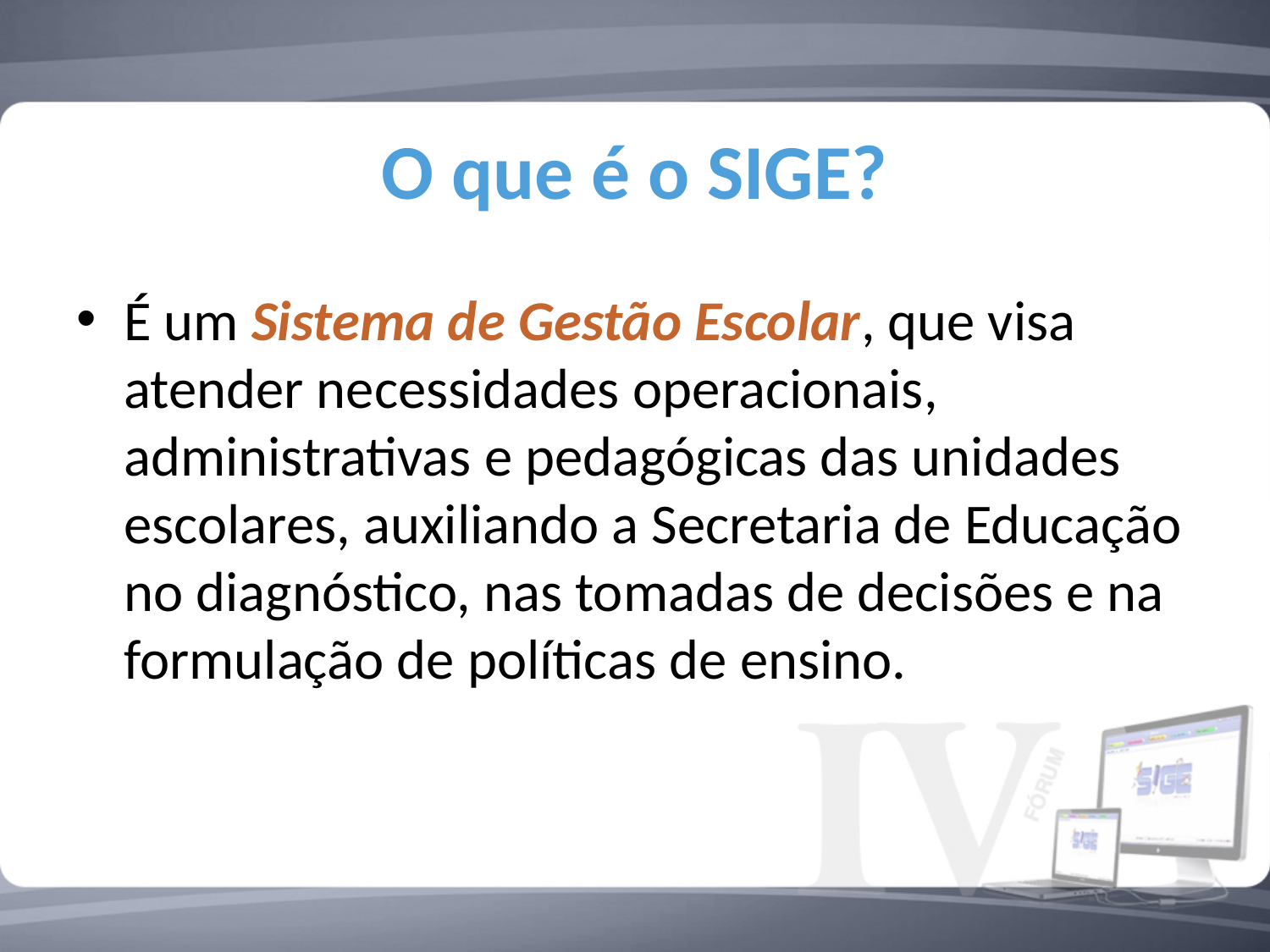

# O que é o SIGE?
É um Sistema de Gestão Escolar, que visa atender necessidades operacionais, administrativas e pedagógicas das unidades escolares, auxiliando a Secretaria de Educação no diagnóstico, nas tomadas de decisões e na formulação de políticas de ensino.